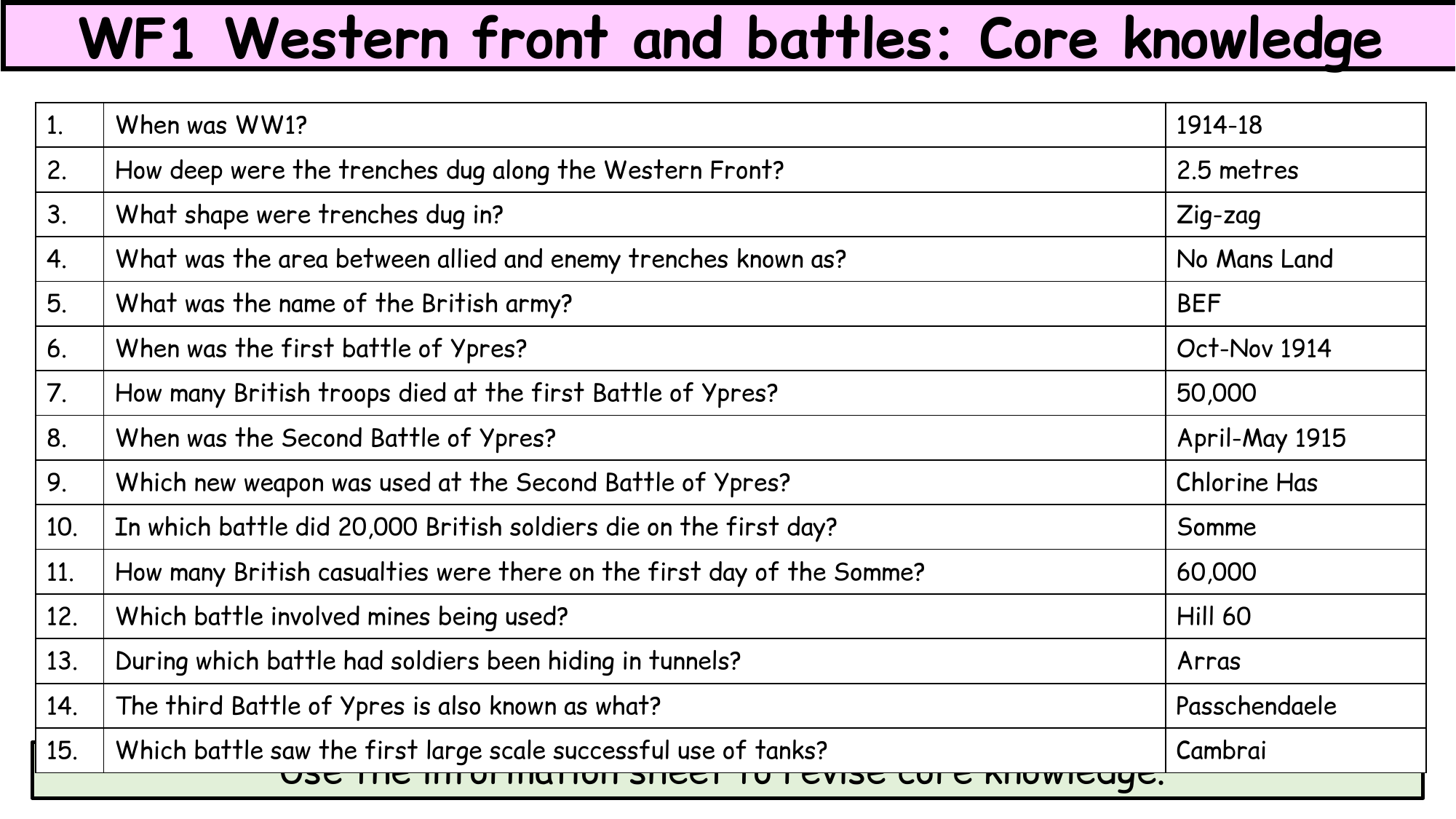

WF1 Western front and battles: Core knowledge
| 1. | When was WW1? | 1914-18 |
| --- | --- | --- |
| 2. | How deep were the trenches dug along the Western Front? | 2.5 metres |
| 3. | What shape were trenches dug in? | Zig-zag |
| 4. | What was the area between allied and enemy trenches known as? | No Mans Land |
| 5. | What was the name of the British army? | BEF |
| 6. | When was the first battle of Ypres? | Oct-Nov 1914 |
| 7. | How many British troops died at the first Battle of Ypres? | 50,000 |
| 8. | When was the Second Battle of Ypres? | April-May 1915 |
| 9. | Which new weapon was used at the Second Battle of Ypres? | Chlorine Has |
| 10. | In which battle did 20,000 British soldiers die on the first day? | Somme |
| 11. | How many British casualties were there on the first day of the Somme? | 60,000 |
| 12. | Which battle involved mines being used? | Hill 60 |
| 13. | During which battle had soldiers been hiding in tunnels? | Arras |
| 14. | The third Battle of Ypres is also known as what? | Passchendaele |
| 15. | Which battle saw the first large scale successful use of tanks? | Cambrai |
Use the information sheet to revise core knowledge.